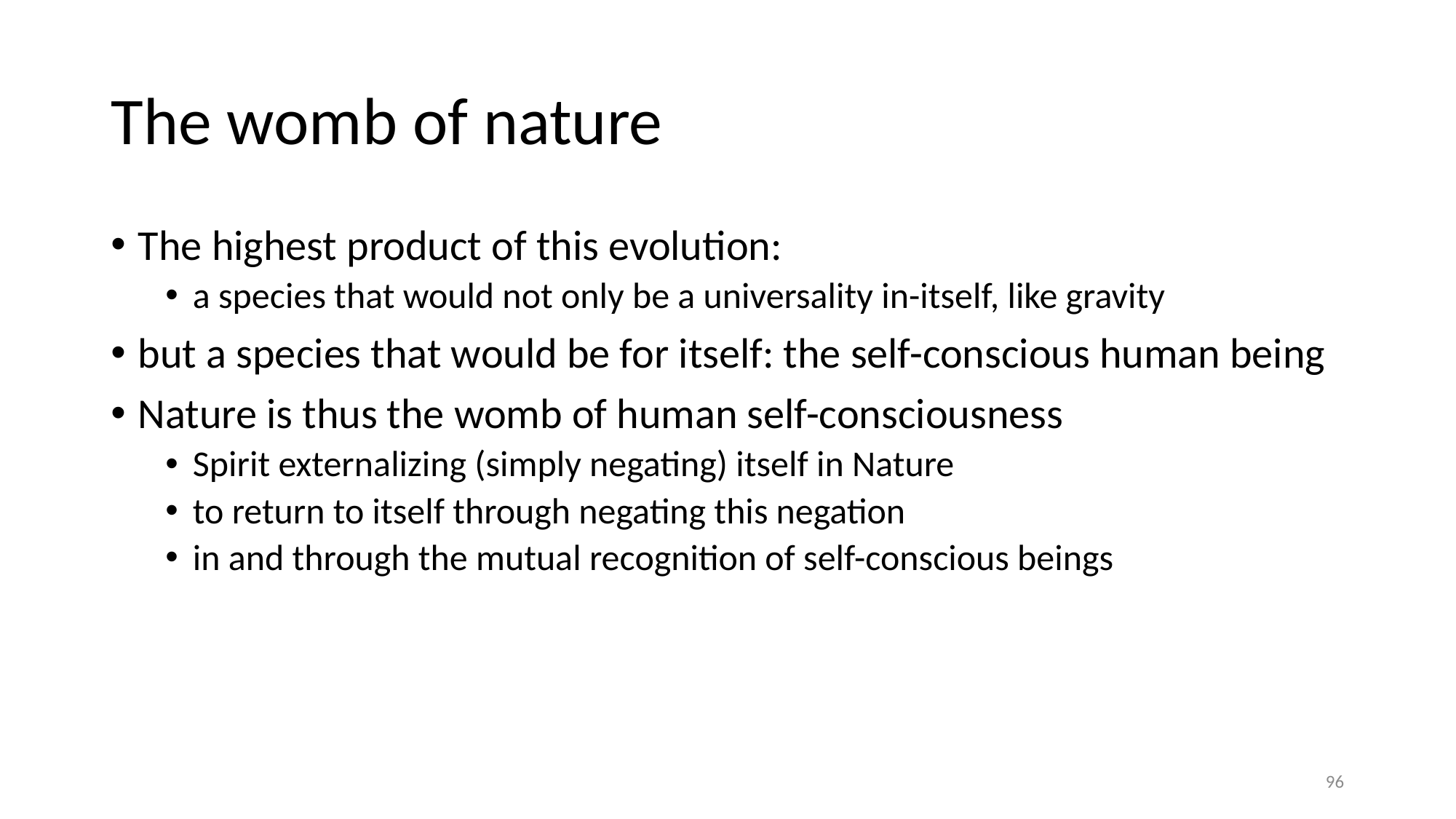

# The womb of nature
The highest product of this evolution:
a species that would not only be a universality in-itself, like gravity
but a species that would be for itself: the self-conscious human being
Nature is thus the womb of human self-consciousness
Spirit externalizing (simply negating) itself in Nature
to return to itself through negating this negation
in and through the mutual recognition of self-conscious beings
96